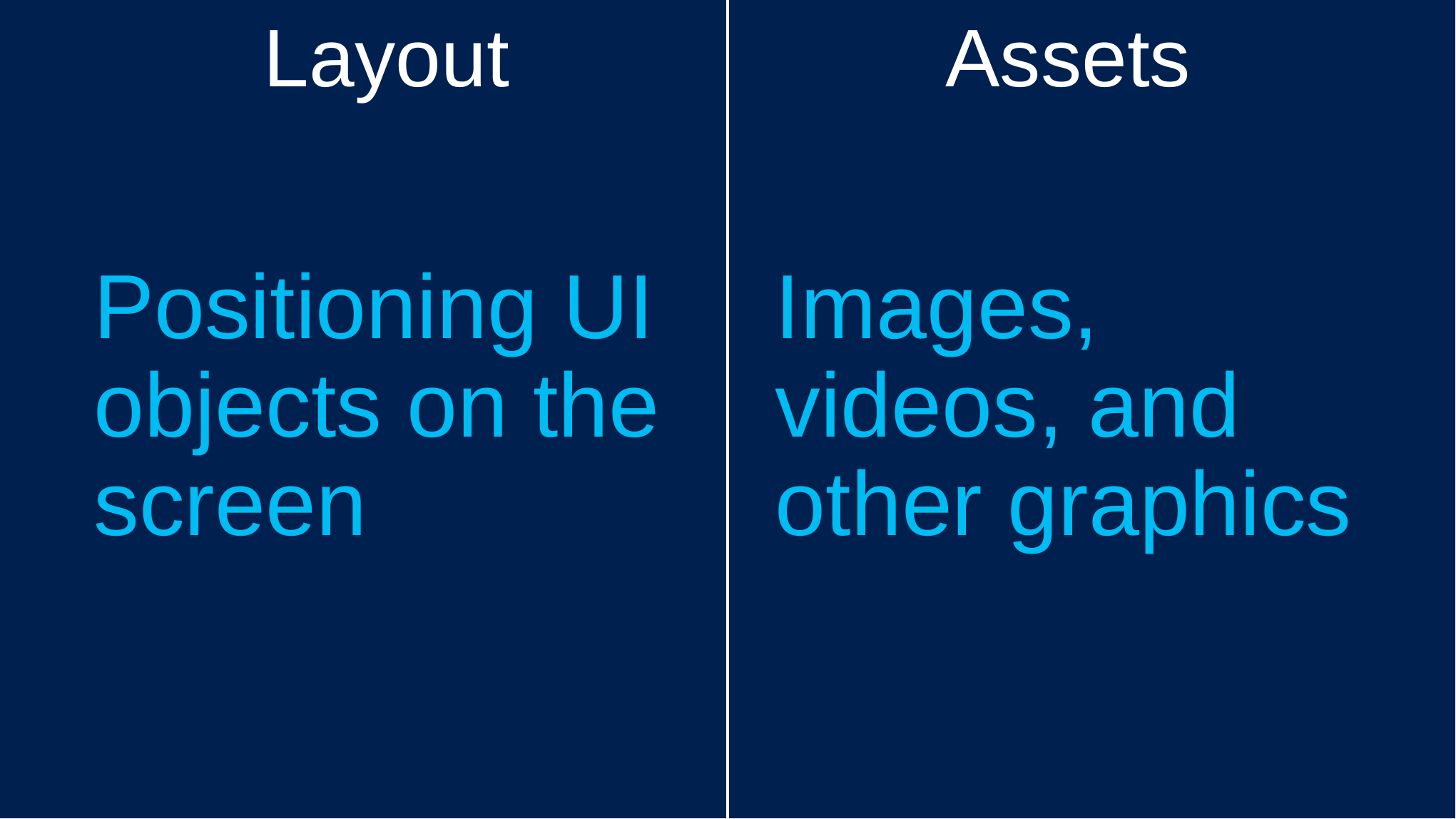

Layout
Assets
Positioning UI objects on the screen
Images, videos, and other graphics